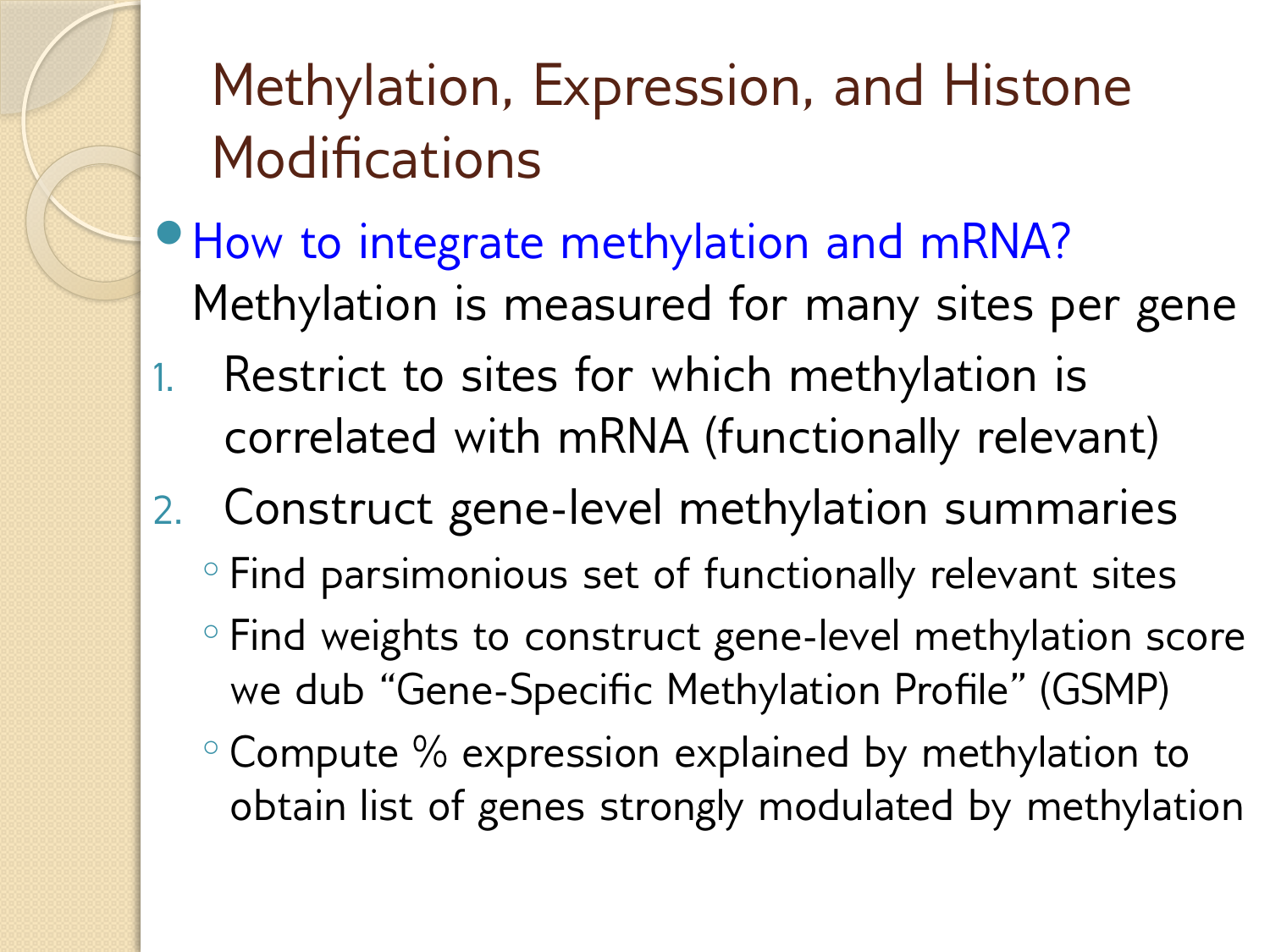

# Methylation, Expression, and Histone Modifications
How to integrate methylation and mRNA?  Methylation is measured for many sites per gene
Restrict to sites for which methylation is correlated with mRNA (functionally relevant)
Construct gene-level methylation summaries
Find parsimonious set of functionally relevant sites
Find weights to construct gene-level methylation score we dub “Gene-Specific Methylation Profile” (GSMP)
Compute % expression explained by methylation to obtain list of genes strongly modulated by methylation